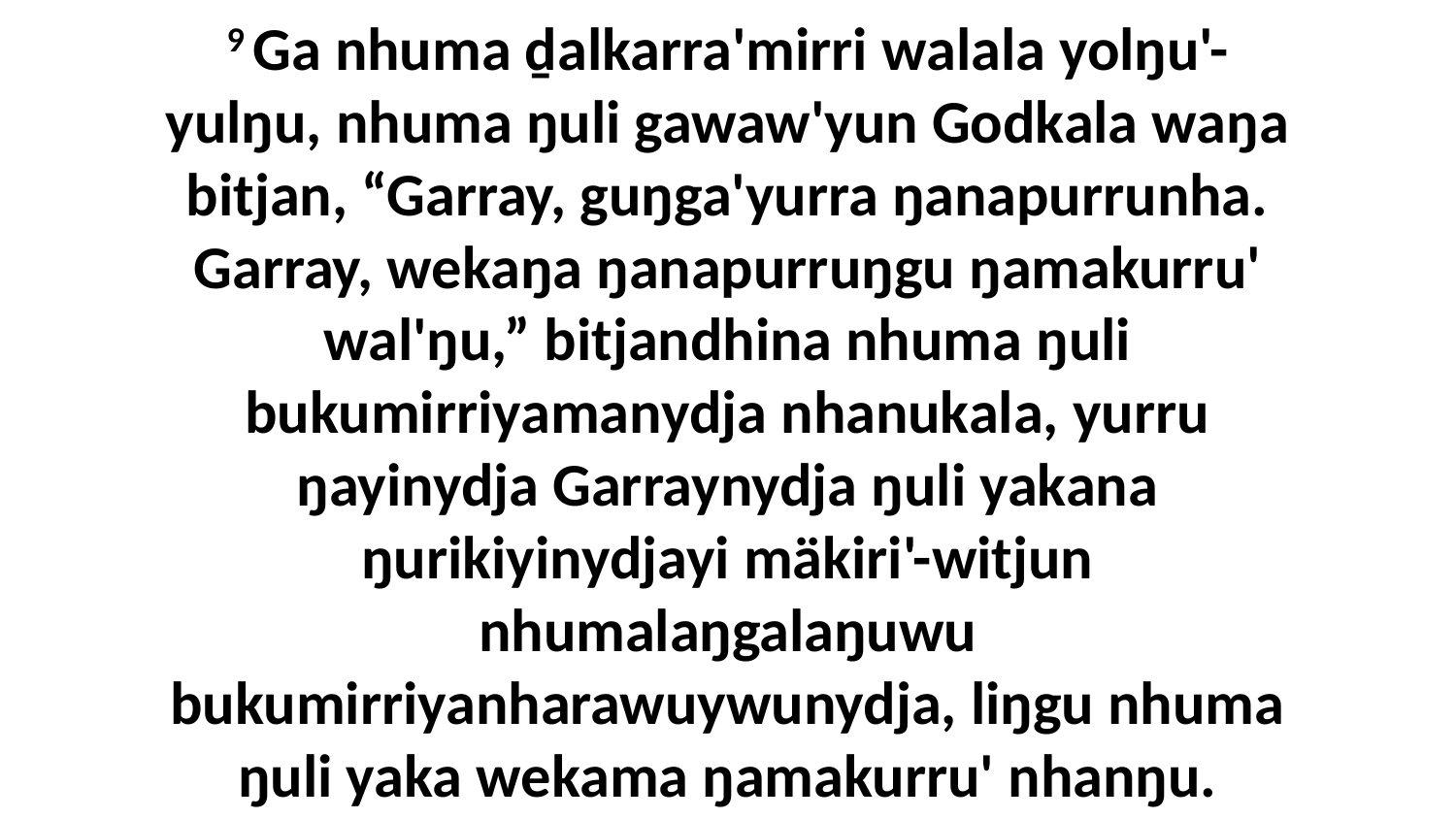

9 Ga nhuma ḏalkarra'mirri walala yolŋu'-yulŋu, nhuma ŋuli gawaw'yun Godkala waŋa bitjan, “Garray, guŋga'yurra ŋanapurrunha. Garray, wekaŋa ŋanapurruŋgu ŋamakurru' wal'ŋu,” bitjandhina nhuma ŋuli bukumirriyamanydja nhanukala, yurru ŋayinydja Garraynydja ŋuli yakana ŋurikiyinydjayi mäkiri'-witjun nhumalaŋgalaŋuwu bukumirriyanharawuywunydja, liŋgu nhuma ŋuli yaka wekama ŋamakurru' nhanŋu.